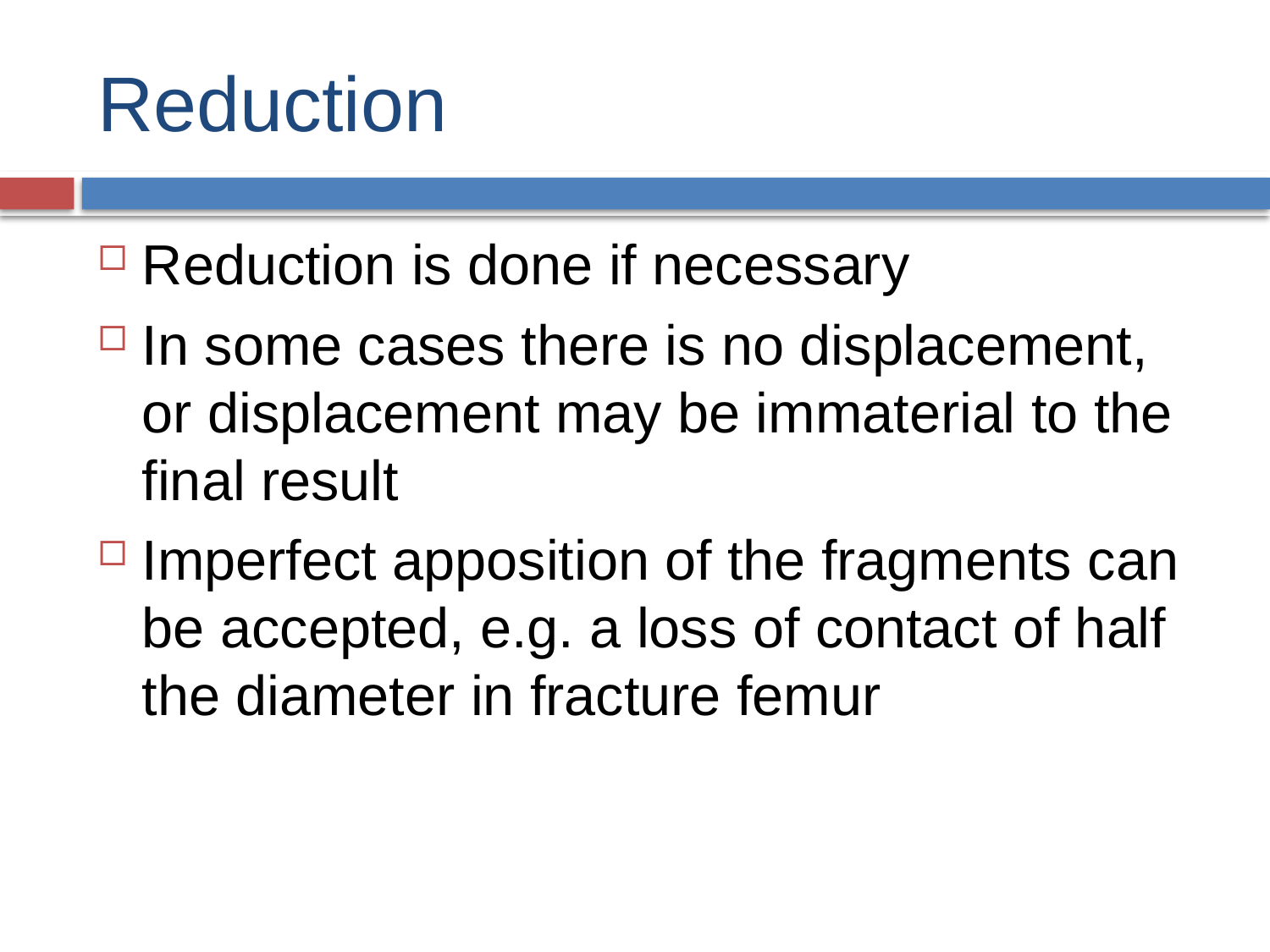

# Reduction
Reduction is done if necessary
In some cases there is no displacement, or displacement may be immaterial to the final result
Imperfect apposition of the fragments can be accepted, e.g. a loss of contact of half the diameter in fracture femur